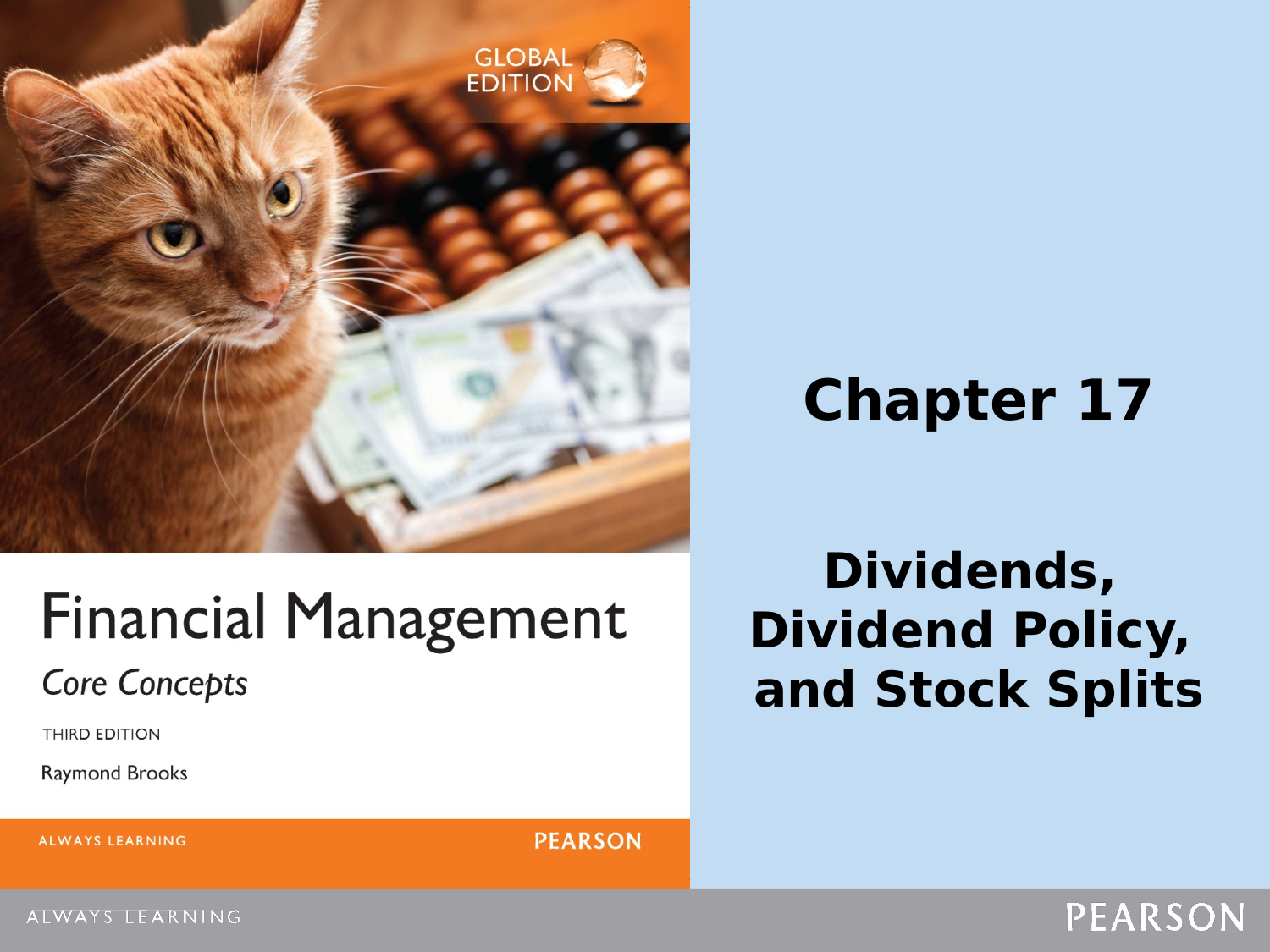

Chapter 17
Dividends,
Dividend Policy,
and Stock Splits